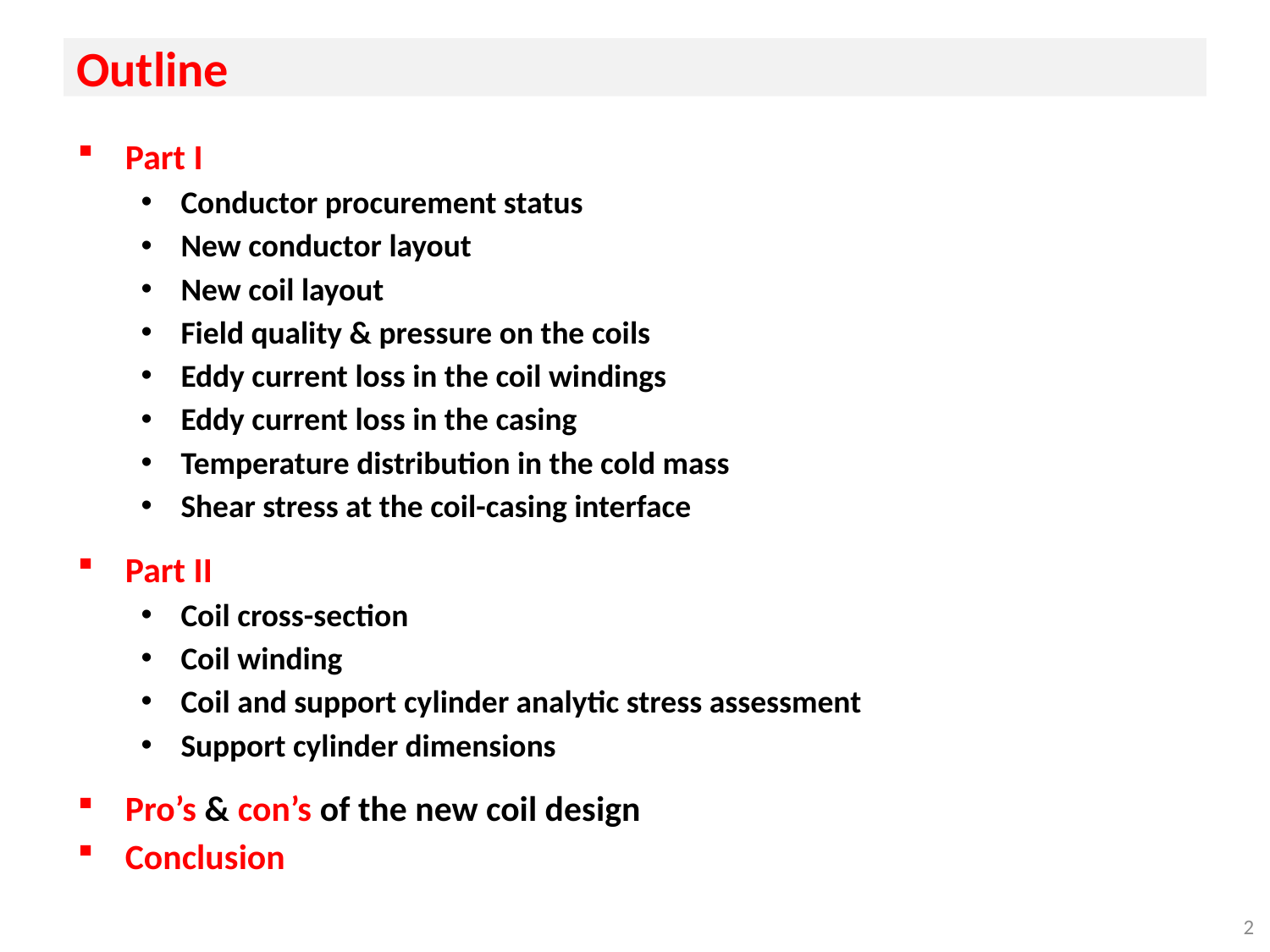

# Outline
Part I
Conductor procurement status
New conductor layout
New coil layout
Field quality & pressure on the coils
Eddy current loss in the coil windings
Eddy current loss in the casing
Temperature distribution in the cold mass
Shear stress at the coil-casing interface

Part II
Coil cross-section
Coil winding
Coil and support cylinder analytic stress assessment
Support cylinder dimensions

Pro’s & con’s of the new coil design
Conclusion
2